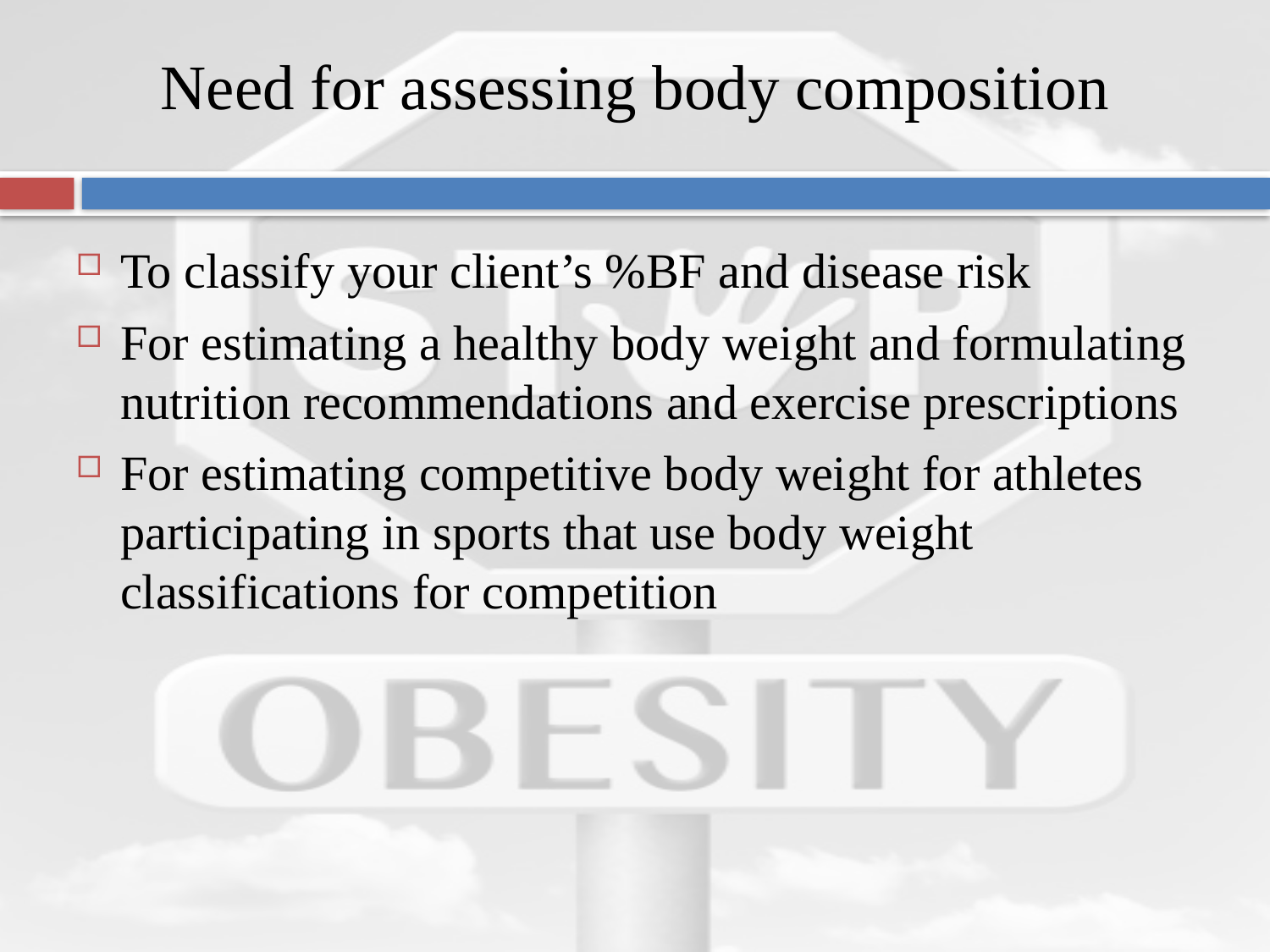

# Need for assessing body composition
To classify your client’s %BF and disease risk
For estimating a healthy body weight and formulating nutrition recommendations and exercise prescriptions
For estimating competitive body weight for athletes participating in sports that use body weight classifications for competition